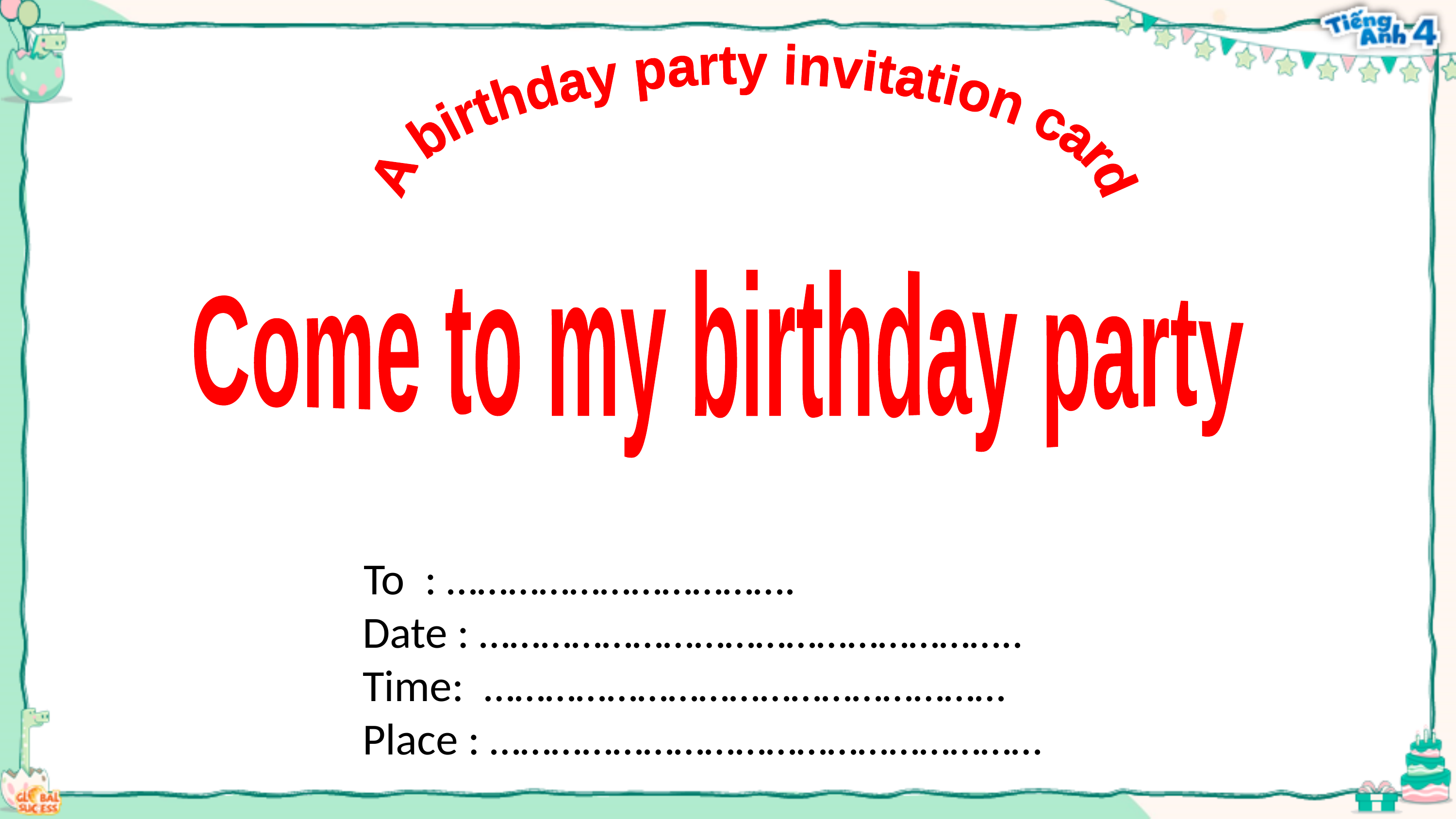

A birthday party invitation card
A birthday party invitation card
    Come to my birthday party
              To  : …………………………….
          Date : ……………………………………………..
          Time:  ……………………………………………
          Place : ………………………………………………